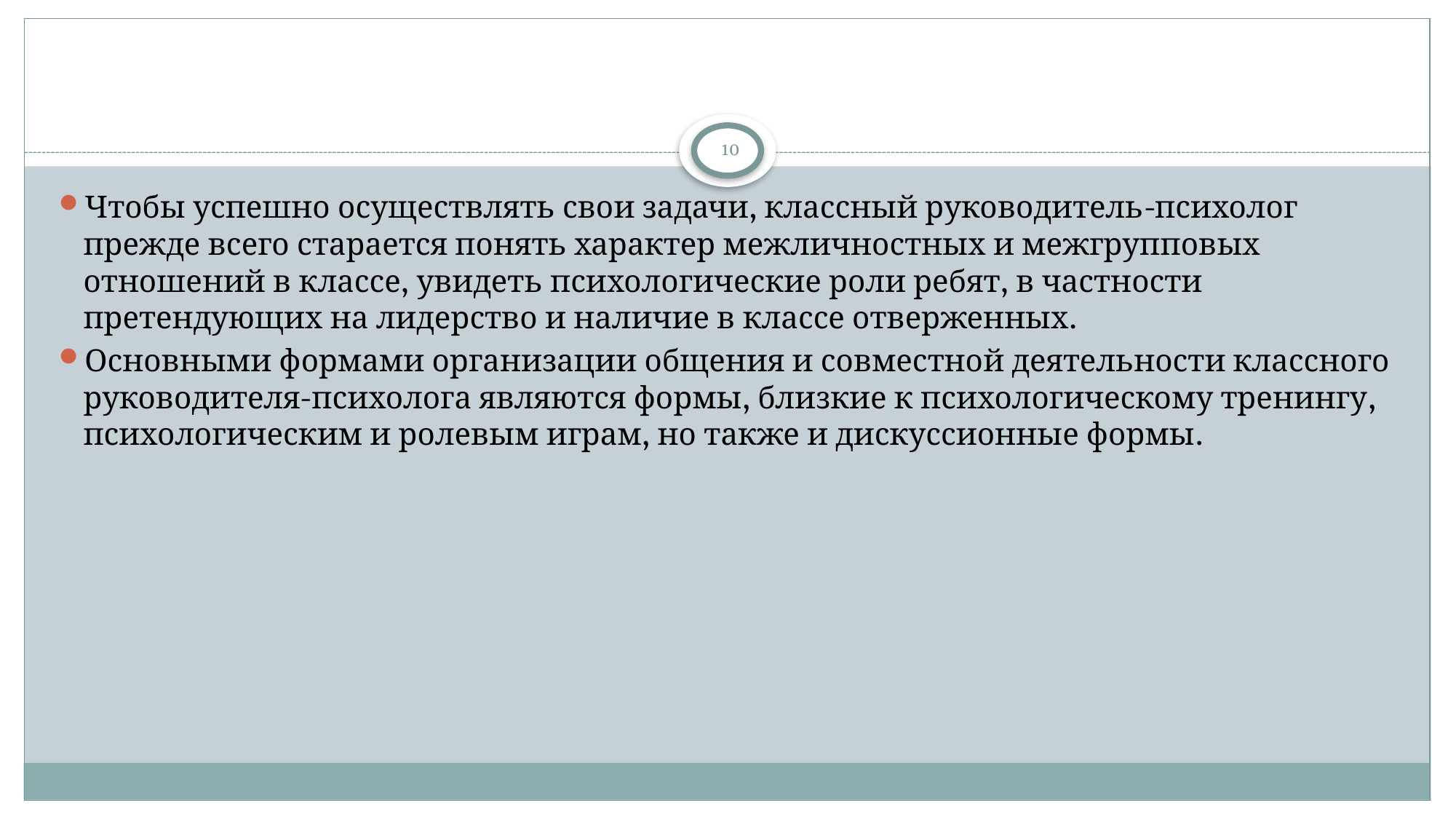

#
10
Чтобы успешно осуществлять свои задачи, классный руководитель-психолог прежде всего старается понять характер межличностных и межгрупповых отношений в классе, увидеть психологические роли ребят, в частности претендующих на лидерство и наличие в классе отверженных.
Основными формами организации общения и совместной деятельности классного руководителя-психолога являются формы, близкие к психологическому тренингу, психологическим и ролевым играм, но также и дискуссионные формы.